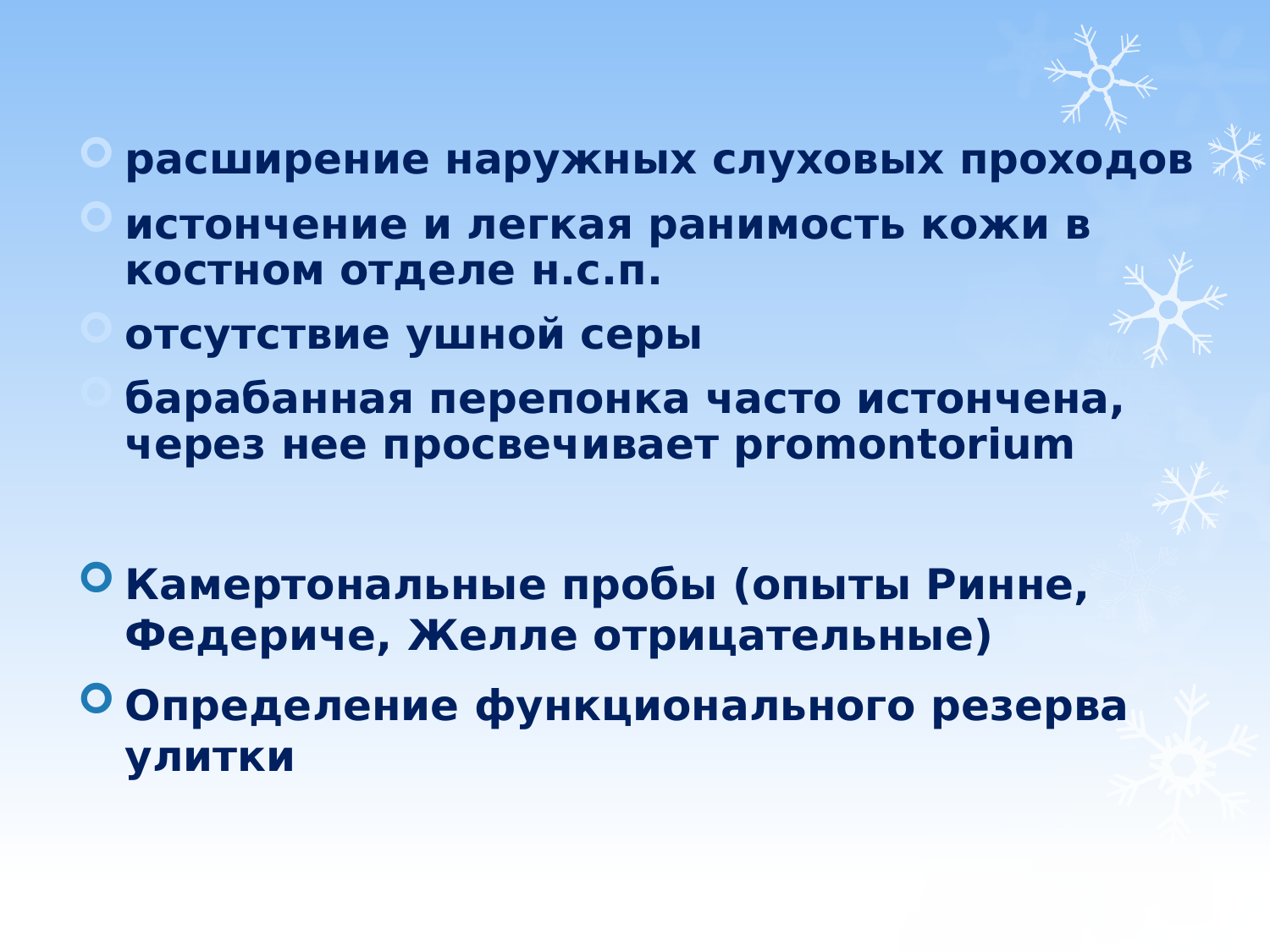

расширение наружных слуховых проходов
истончение и легкая ранимость кожи в костном отделе н.с.п.
отсутствие ушной серы
барабанная перепонка часто истончена, через нее просвечивает promontorium

Камертональные пробы (опыты Ринне, Федериче, Желле отрицательные)
Определение функционального резерва улитки